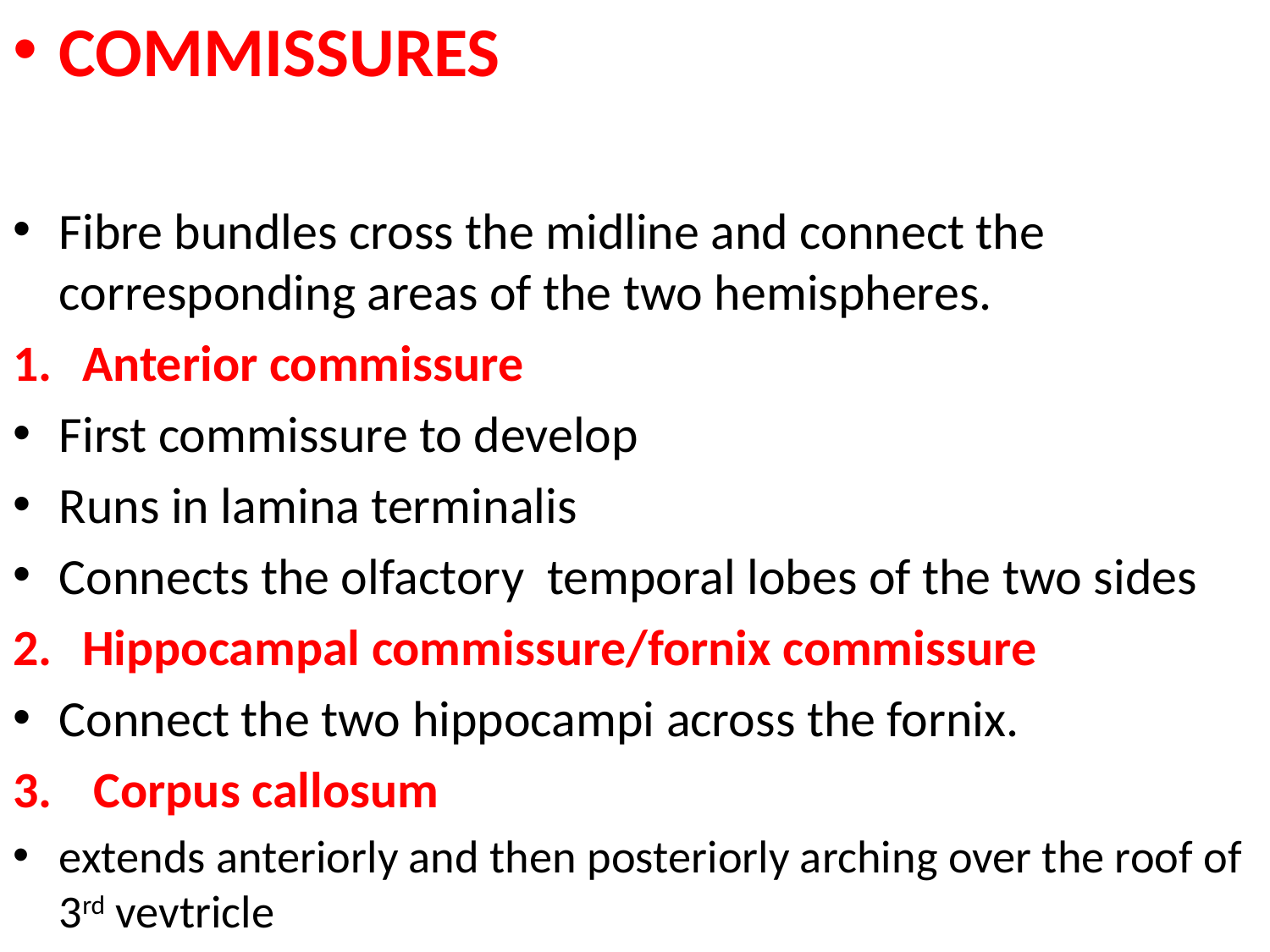

COMMISSURES

Fibre bundles cross the midline and connect the  corresponding areas of the two hemispheres.
Anterior commissure
First commissure to develop
Runs in lamina terminalis
Connects the olfactory  temporal lobes of the two sides
Hippocampal commissure/fornix commissure
Connect the two hippocampi across the fornix.
 Corpus callosum
extends anteriorly and then posteriorly arching over the roof of 3rd vevtricle